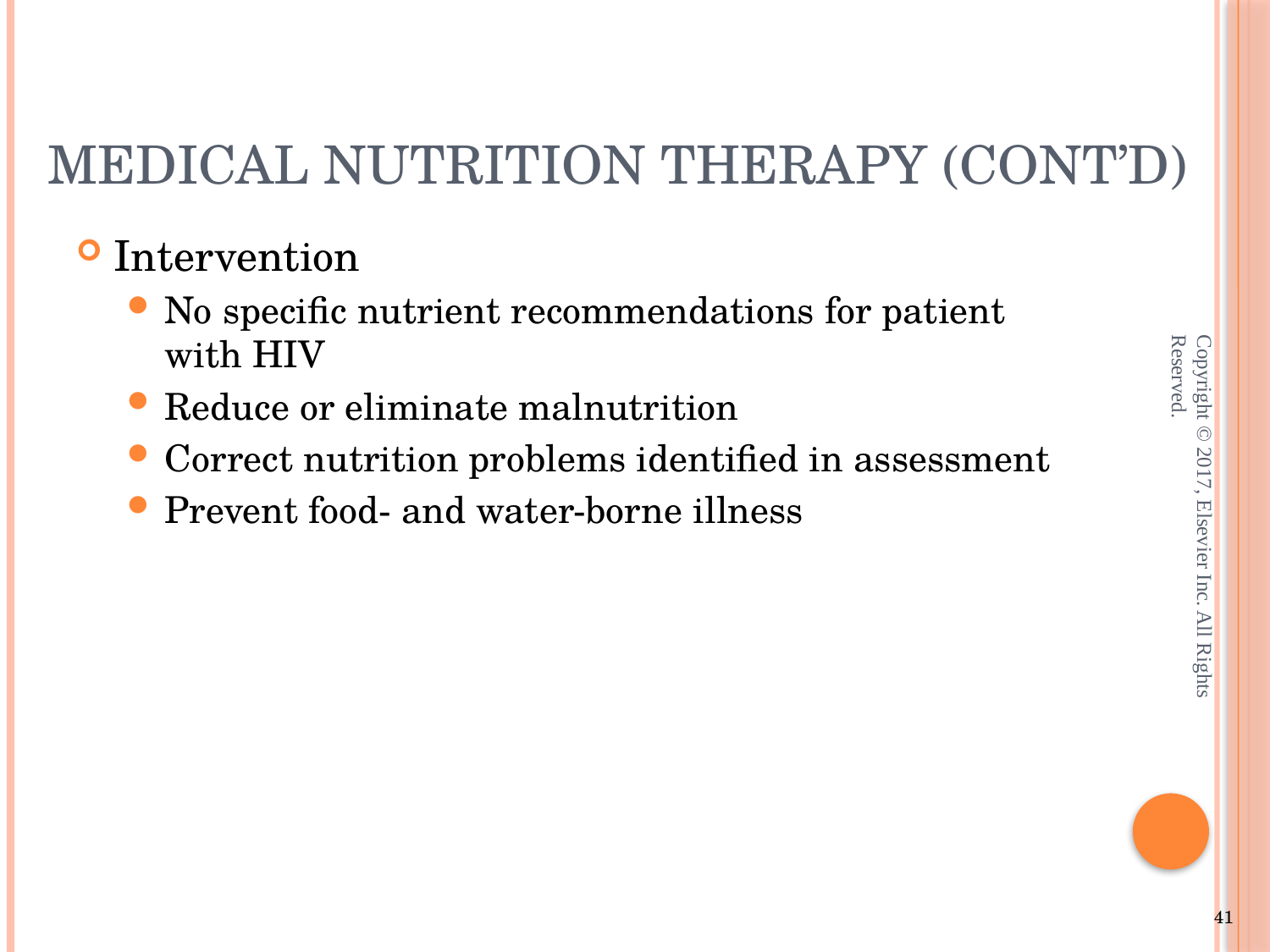

# Medical Nutrition Therapy (cont’d)
Intervention
No specific nutrient recommendations for patient with HIV
Reduce or eliminate malnutrition
Correct nutrition problems identified in assessment
Prevent food- and water-borne illness
Copyright © 2017, Elsevier Inc. All Rights Reserved.
41